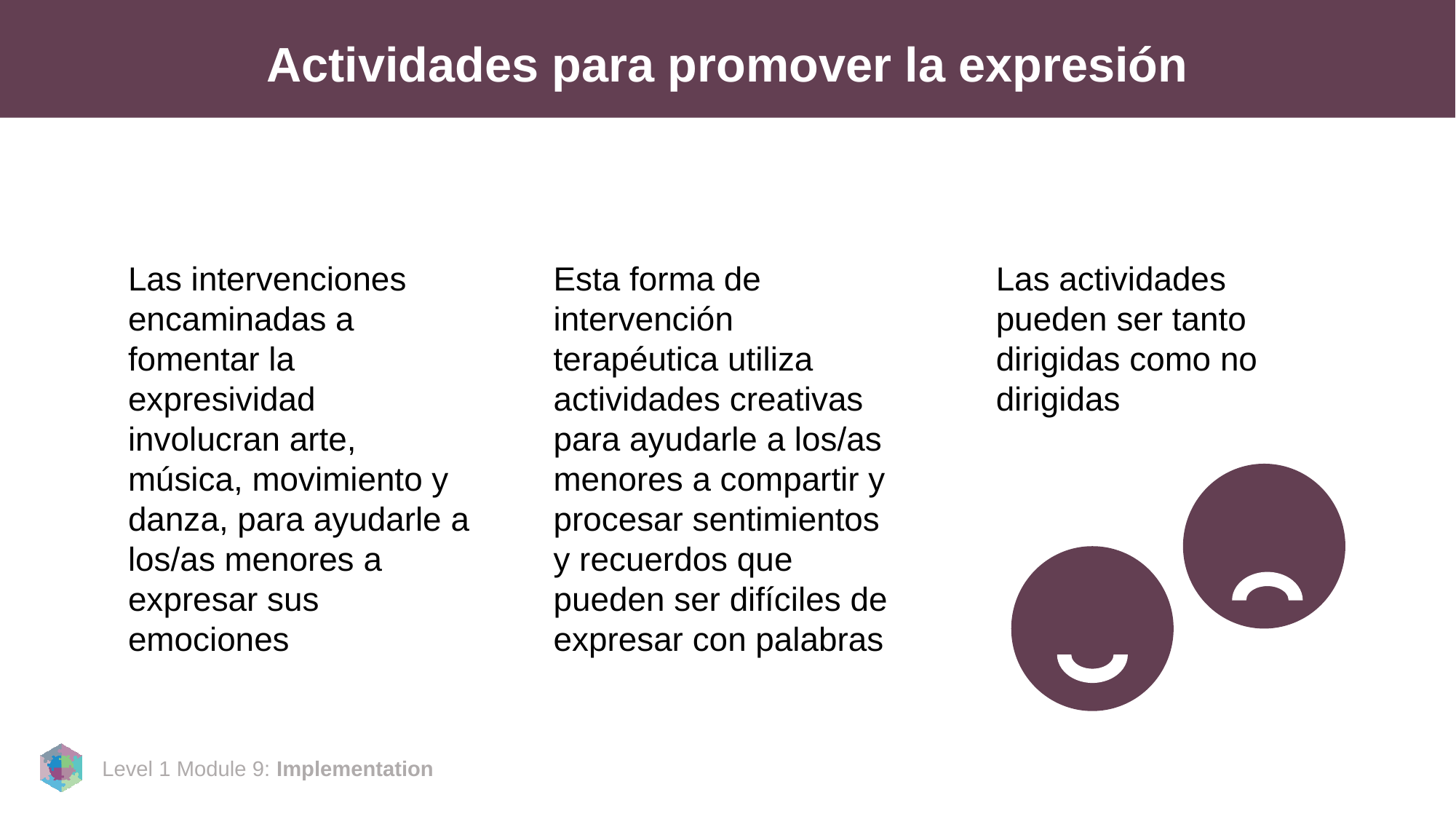

# Actividades para promover la expresión
Las intervenciones encaminadas a fomentar la expresividad involucran arte, música, movimiento y danza, para ayudarle a los/as menores a expresar sus emociones
Esta forma de intervención terapéutica utiliza actividades creativas para ayudarle a los/as menores a compartir y procesar sentimientos y recuerdos que pueden ser difíciles de expresar con palabras
Las actividades pueden ser tanto dirigidas como no dirigidas